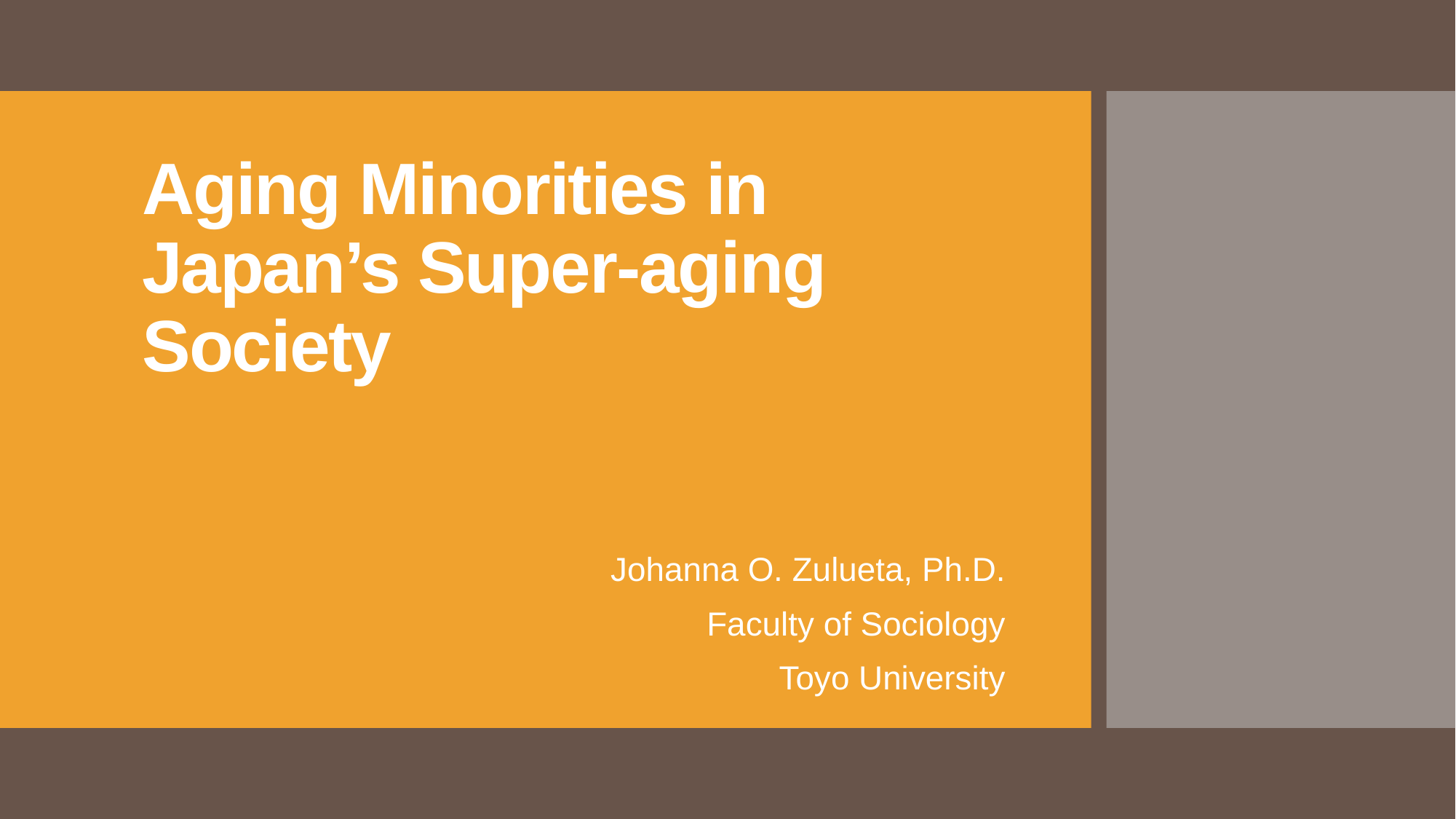

# Aging Minorities in Japan’s Super-aging Society
Johanna O. Zulueta, Ph.D.
Faculty of Sociology
Toyo University